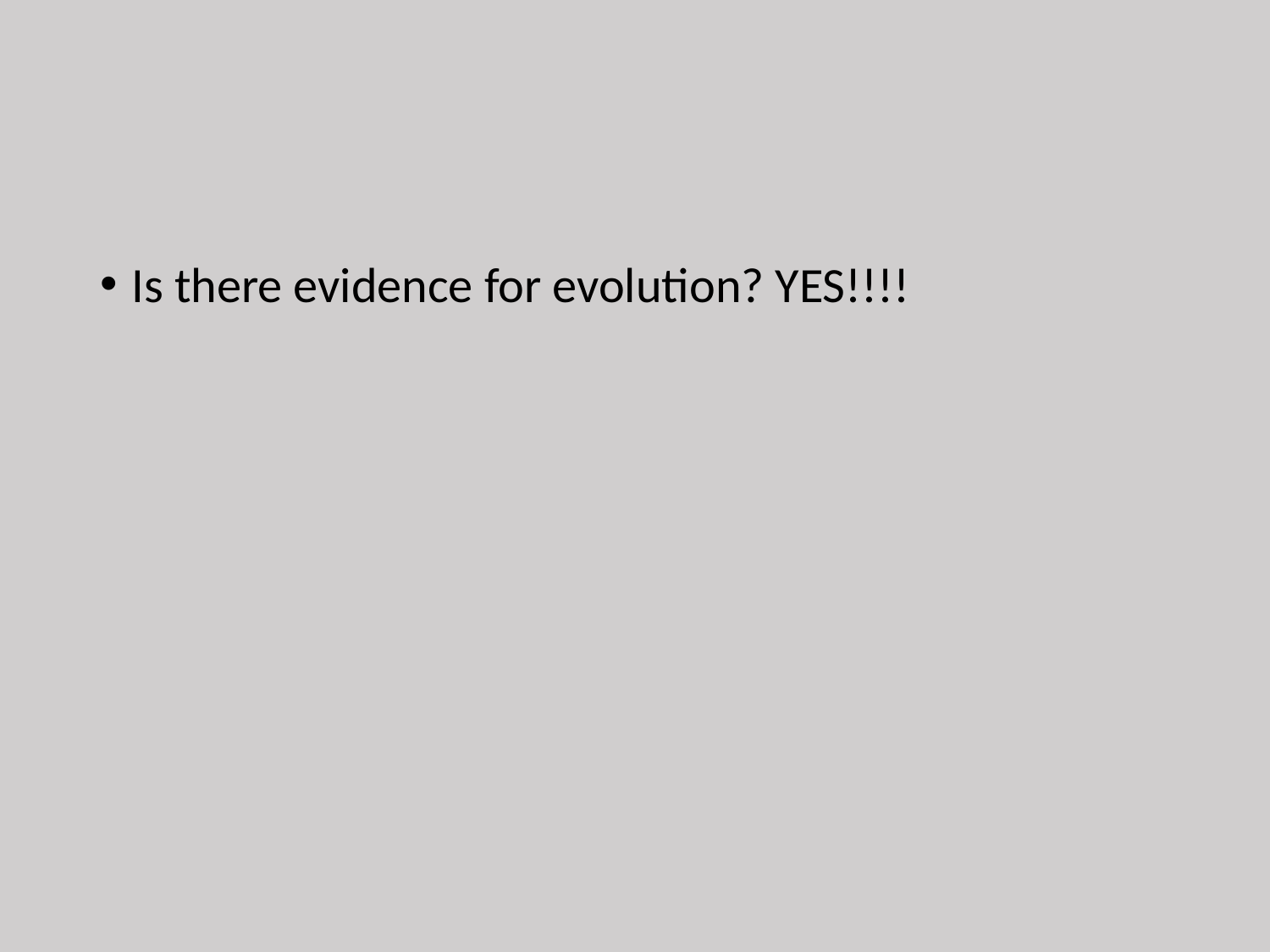

#
Is there evidence for evolution? YES!!!!